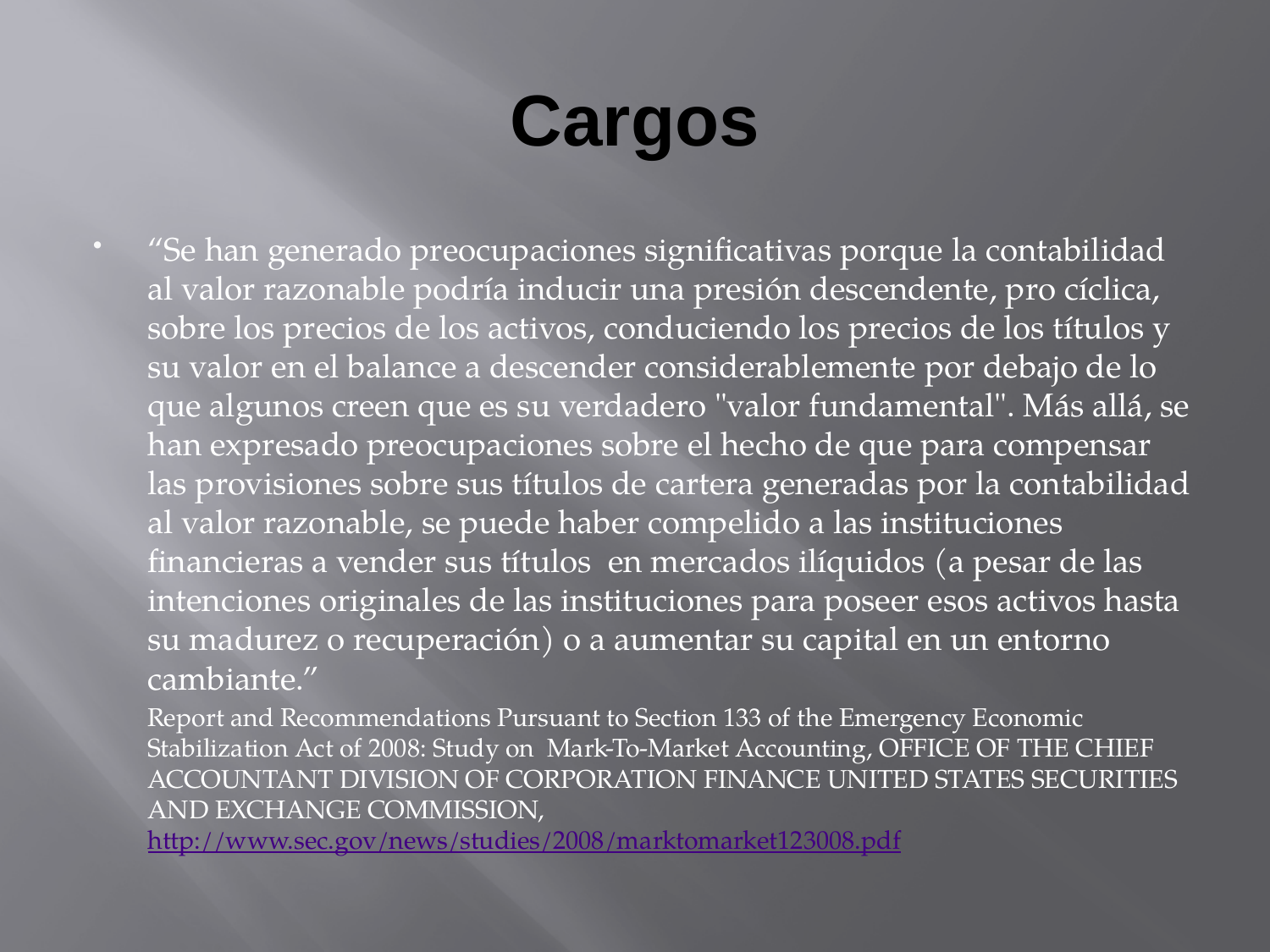

# Cargos
“Se han generado preocupaciones significativas porque la contabilidad al valor razonable podría inducir una presión descendente, pro cíclica, sobre los precios de los activos, conduciendo los precios de los títulos y su valor en el balance a descender considerablemente por debajo de lo que algunos creen que es su verdadero "valor fundamental". Más allá, se han expresado preocupaciones sobre el hecho de que para compensar las provisiones sobre sus títulos de cartera generadas por la contabilidad al valor razonable, se puede haber compelido a las instituciones financieras a vender sus títulos  en mercados ilíquidos (a pesar de las intenciones originales de las instituciones para poseer esos activos hasta su madurez o recuperación) o a aumentar su capital en un entorno cambiante.”
	Report and Recommendations Pursuant to Section 133 of the Emergency Economic Stabilization Act of 2008: Study on  Mark-To-Market Accounting, OFFICE OF THE CHIEF ACCOUNTANT DIVISION OF CORPORATION FINANCE UNITED STATES SECURITIES AND EXCHANGE COMMISSION, http://www.sec.gov/news/studies/2008/marktomarket123008.pdf